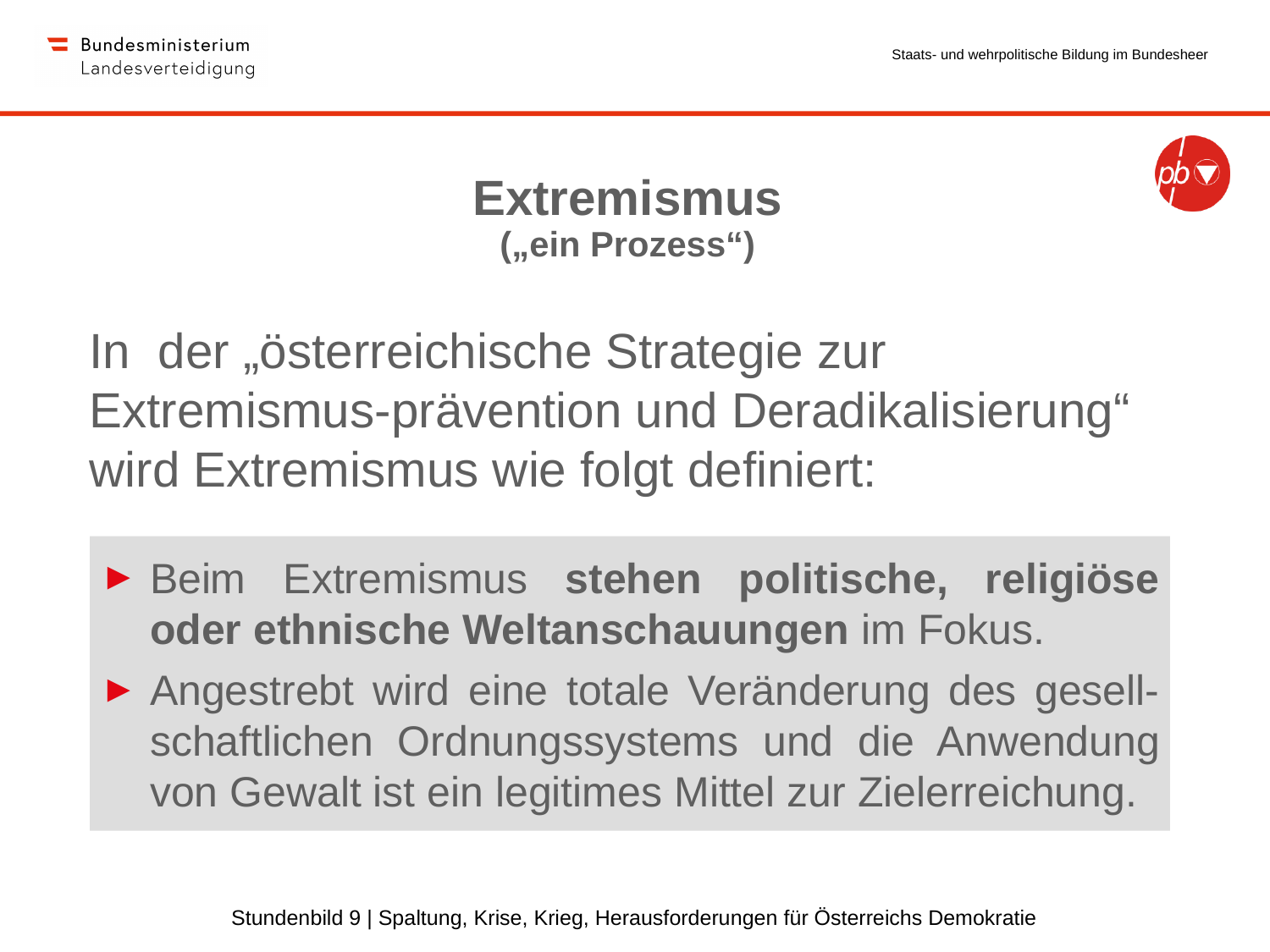

Extremismus
(„ein Prozess“)

In  der „österreichische Strategie zur Extremismus-prävention und Deradikalisierung“ wird Extremismus wie folgt definiert:

Beim Extremismus stehen politische, religiöse oder ethnische Weltanschauungen im Fokus.
Angestrebt wird eine totale Veränderung des gesell-schaftlichen Ordnungssystems und die Anwendung von Gewalt ist ein legitimes Mittel zur Zielerreichung.